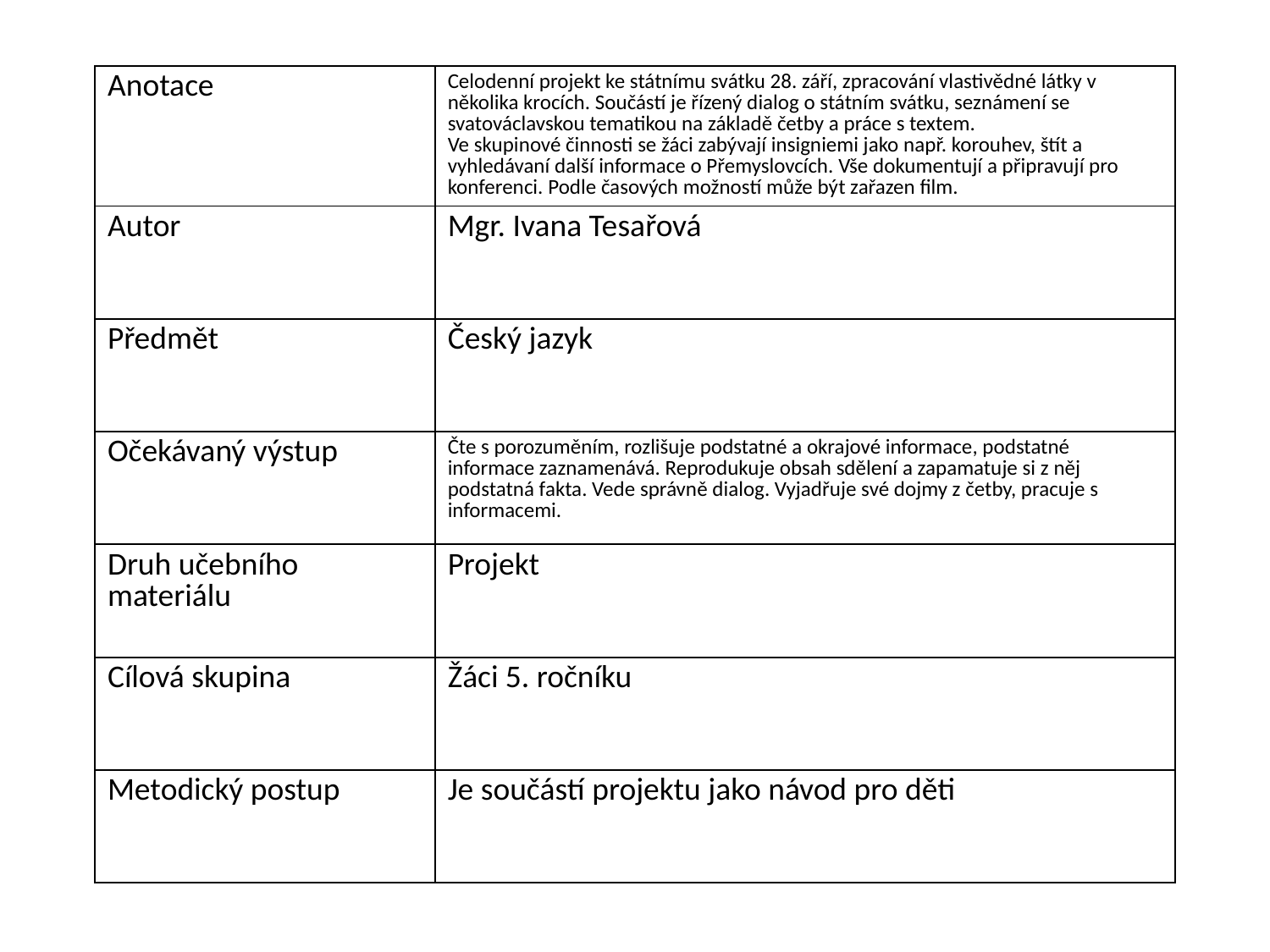

| Anotace | Celodenní projekt ke státnímu svátku 28. září, zpracování vlastivědné látky v několika krocích. Součástí je řízený dialog o státním svátku, seznámení se svatováclavskou tematikou na základě četby a práce s textem. Ve skupinové činnosti se žáci zabývají insigniemi jako např. korouhev, štít a vyhledávaní další informace o Přemyslovcích. Vše dokumentují a připravují pro konferenci. Podle časových možností může být zařazen film. |
| --- | --- |
| Autor | Mgr. Ivana Tesařová |
| Předmět | Český jazyk |
| Očekávaný výstup | Čte s porozuměním, rozlišuje podstatné a okrajové informace, podstatné informace zaznamenává. Reprodukuje obsah sdělení a zapamatuje si z něj podstatná fakta. Vede správně dialog. Vyjadřuje své dojmy z četby, pracuje s informacemi. |
| Druh učebního materiálu | Projekt |
| Cílová skupina | Žáci 5. ročníku |
| Metodický postup | Je součástí projektu jako návod pro děti |